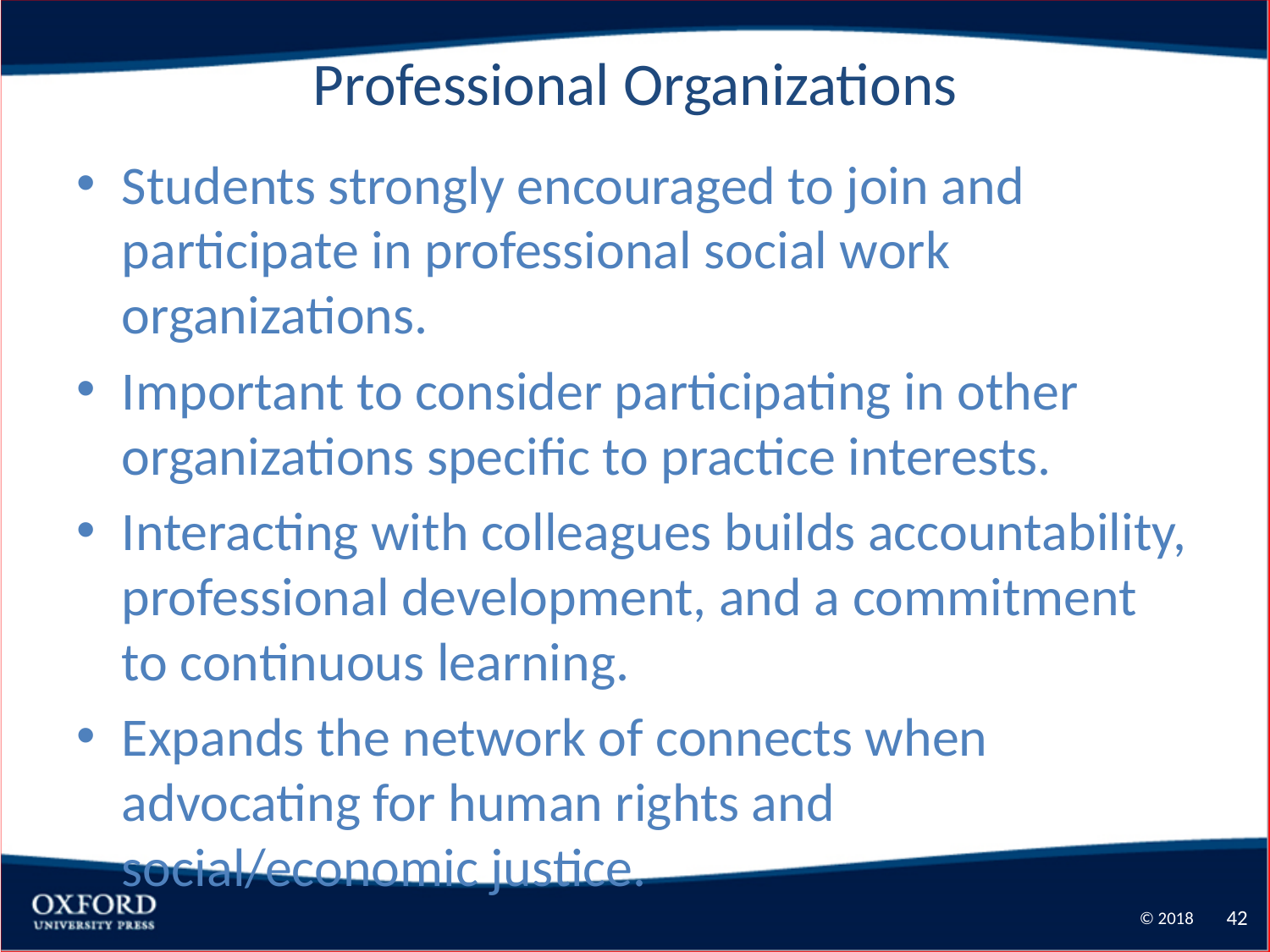

# Professional Organizations
Students strongly encouraged to join and participate in professional social work organizations.
Important to consider participating in other organizations specific to practice interests.
Interacting with colleagues builds accountability, professional development, and a commitment to continuous learning.
Expands the network of connects when advocating for human rights and social/economic justice.